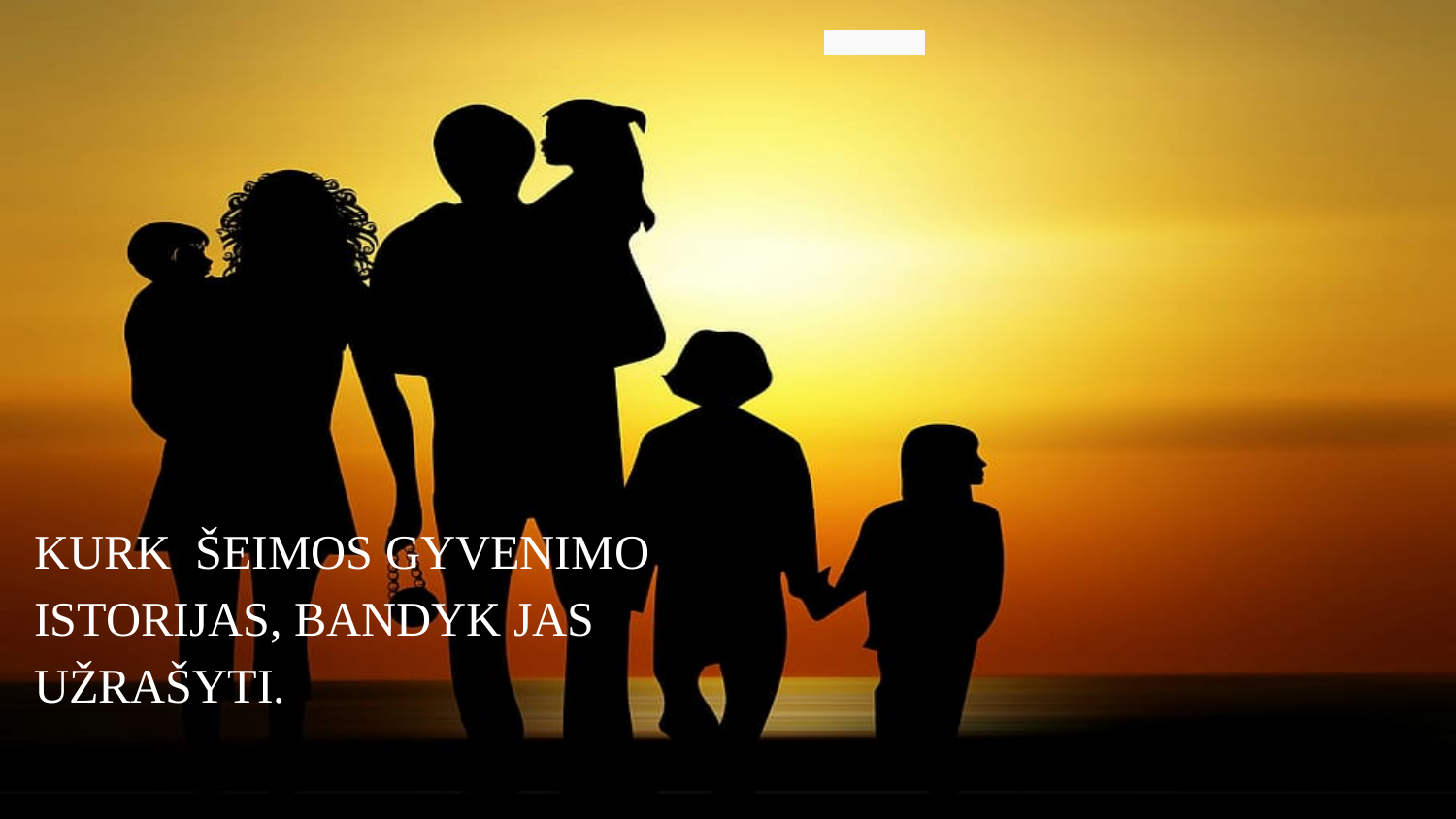

KURK  ŠEIMOS GYVENIMO ISTORIJAS, BANDYK JAS UŽRAŠYTI.